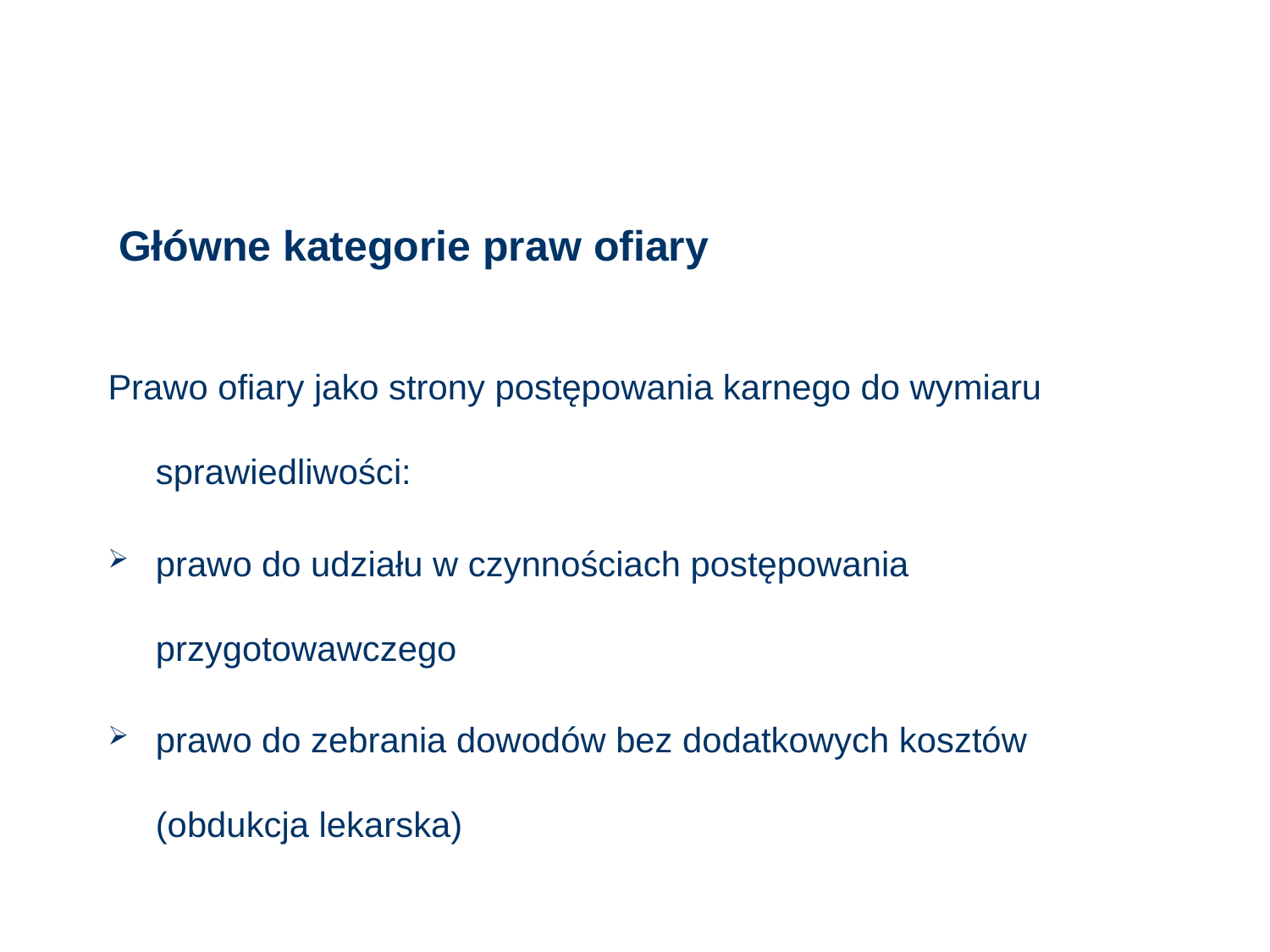

# Główne kategorie praw ofiary
Prawo ofiary jako strony postępowania karnego do wymiaru sprawiedliwości:
prawo do udziału w czynnościach postępowania przygotowawczego
prawo do zebrania dowodów bez dodatkowych kosztów (obdukcja lekarska)
16